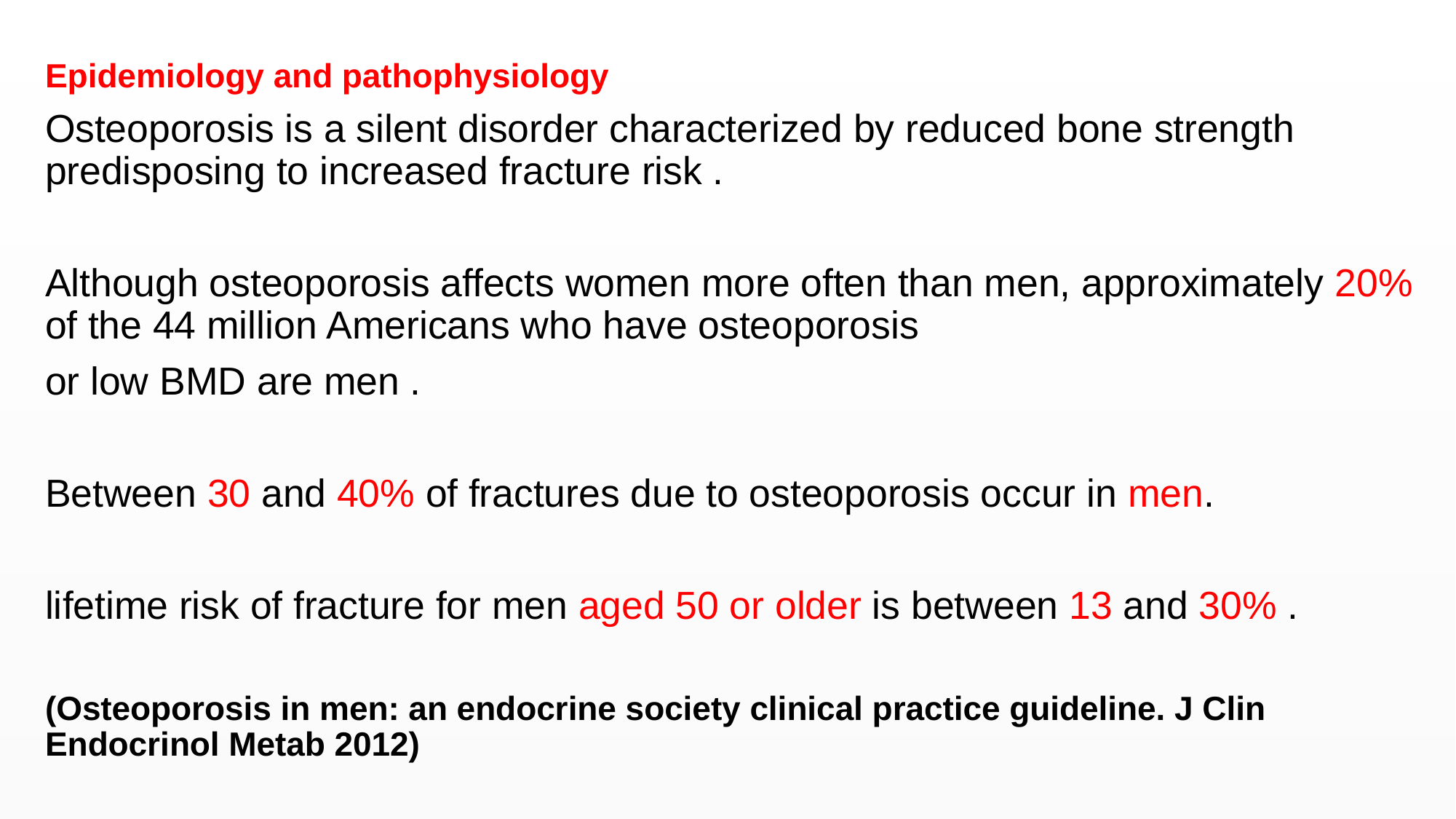

#
Epidemiology and pathophysiology
Osteoporosis is a silent disorder characterized by reduced bone strength predisposing to increased fracture risk .

Although osteoporosis affects women more often than men, approximately 20% of the 44 million Americans who have osteoporosis
or low BMD are men .

Between 30 and 40% of fractures due to osteoporosis occur in men.

lifetime risk of fracture for men aged 50 or older is between 13 and 30% .

(Osteoporosis in men: an endocrine society clinical practice guideline. J Clin Endocrinol Metab 2012)